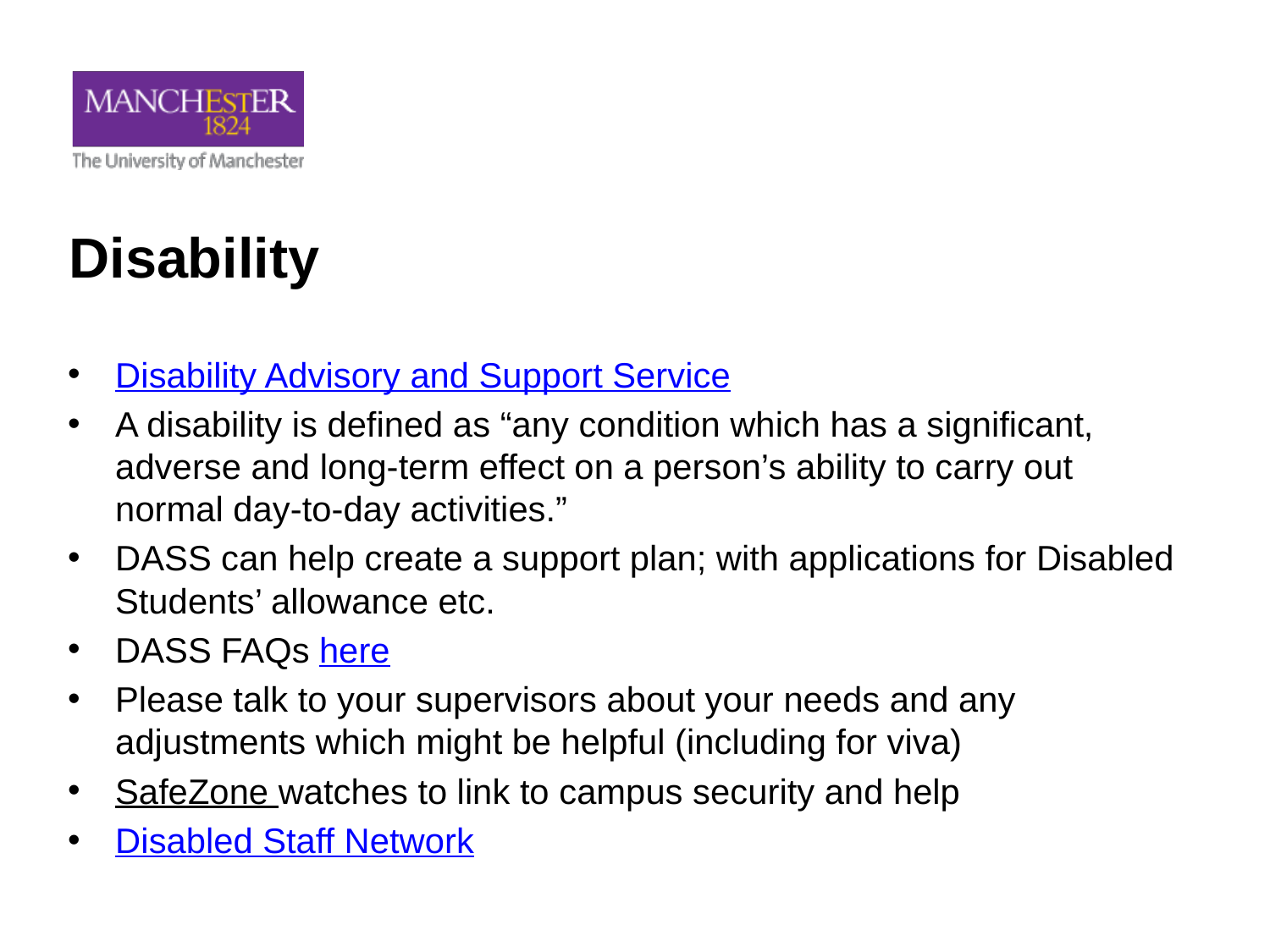

# Disability
Disability Advisory and Support Service
A disability is defined as “any condition which has a significant, adverse and long-term effect on a person’s ability to carry out normal day-to-day activities.”
DASS can help create a support plan; with applications for Disabled Students’ allowance etc.
DASS FAQs here
Please talk to your supervisors about your needs and any adjustments which might be helpful (including for viva)
SafeZone watches to link to campus security and help
Disabled Staff Network